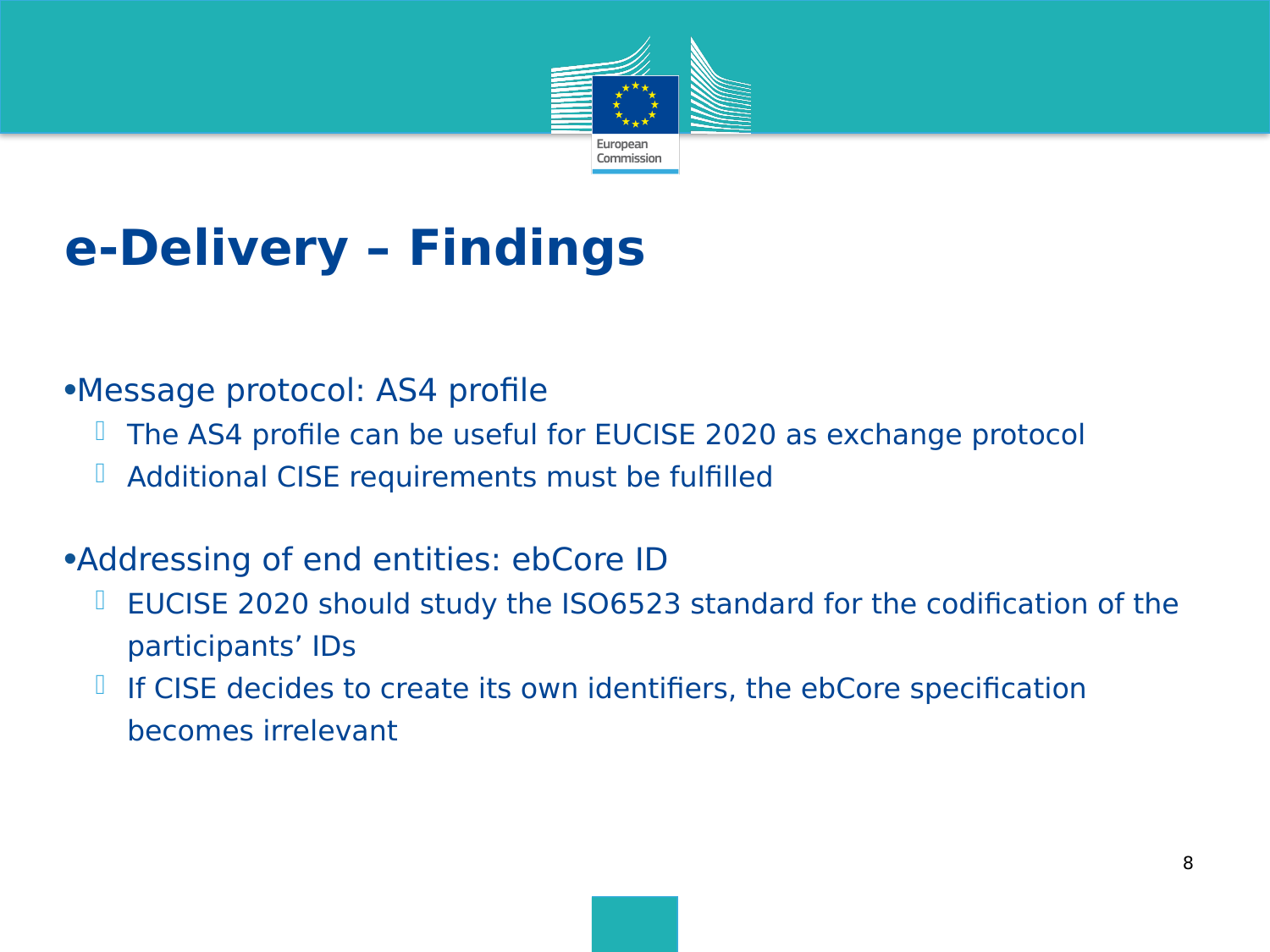

# e-Delivery – Findings
Message protocol: AS4 profile
The AS4 profile can be useful for EUCISE 2020 as exchange protocol
Additional CISE requirements must be fulfilled

Addressing of end entities: ebCore ID
EUCISE 2020 should study the ISO6523 standard for the codification of the participants’ IDs
If CISE decides to create its own identifiers, the ebCore specification becomes irrelevant

8